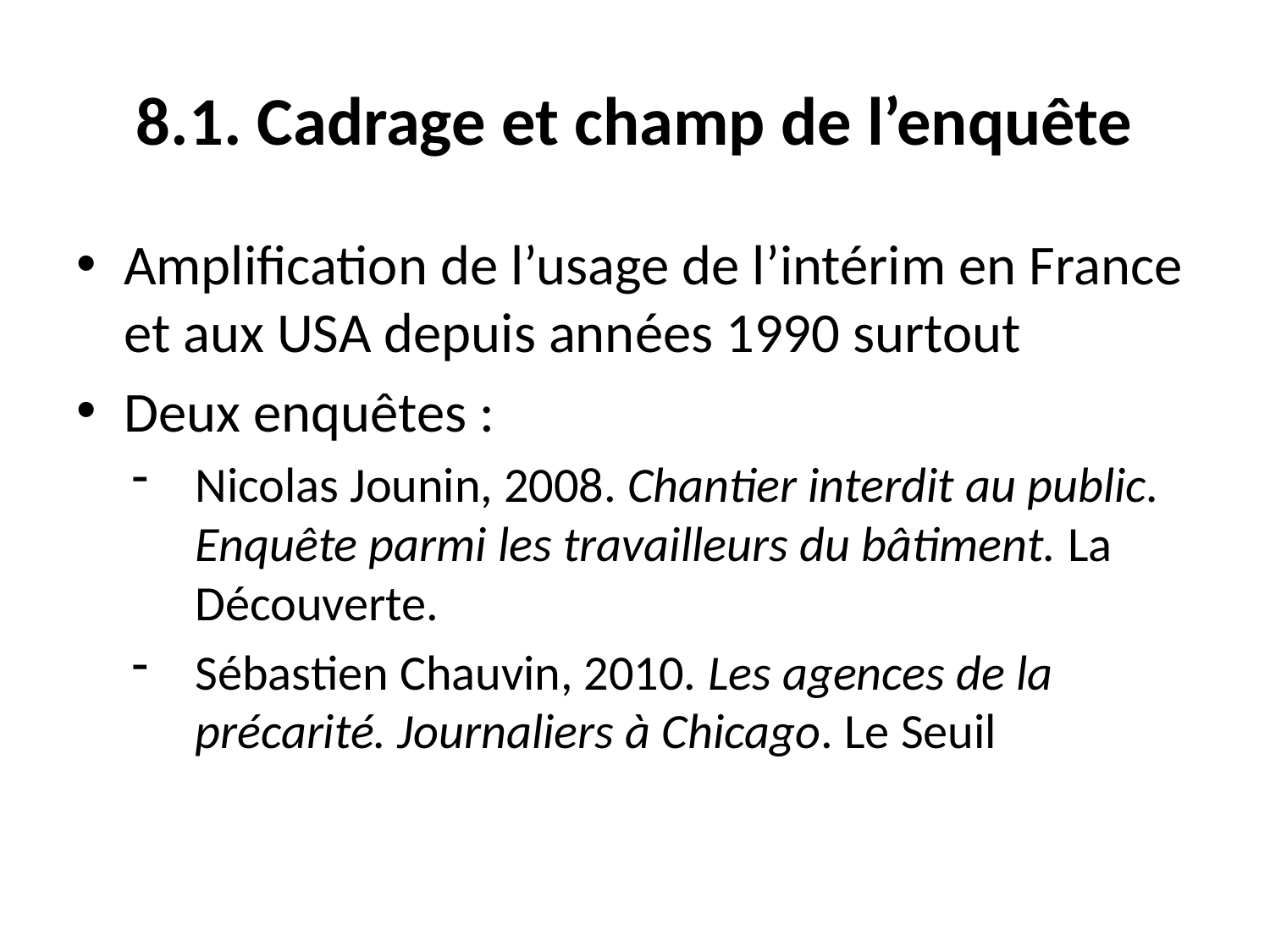

# 8.1. Cadrage et champ de l’enquête
Amplification de l’usage de l’intérim en France et aux USA depuis années 1990 surtout
Deux enquêtes :
Nicolas Jounin, 2008. Chantier interdit au public. Enquête parmi les travailleurs du bâtiment. La Découverte.
Sébastien Chauvin, 2010. Les agences de la précarité. Journaliers à Chicago. Le Seuil